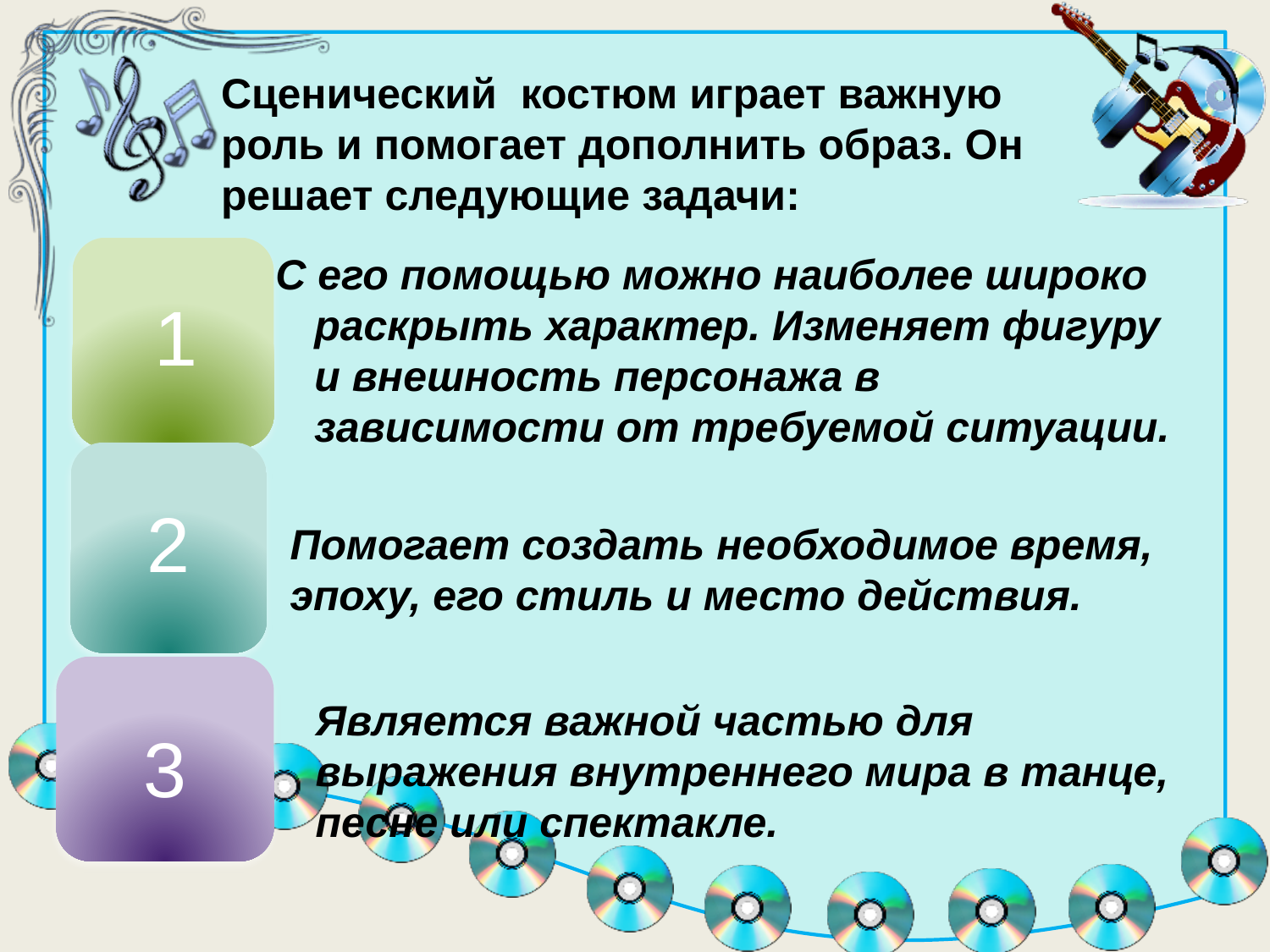

Сценический  костюм играет важную роль и помогает дополнить образ. Он решает следующие задачи:

1
С его помощью можно наиболее широко раскрыть характер. Изменяет фигуру и внешность персонажа в зависимости от требуемой ситуации.

2
Помогает создать необходимое время, эпоху, его стиль и место действия.

3
Является важной частью для выражения внутреннего мира в танце, песне или спектакле.